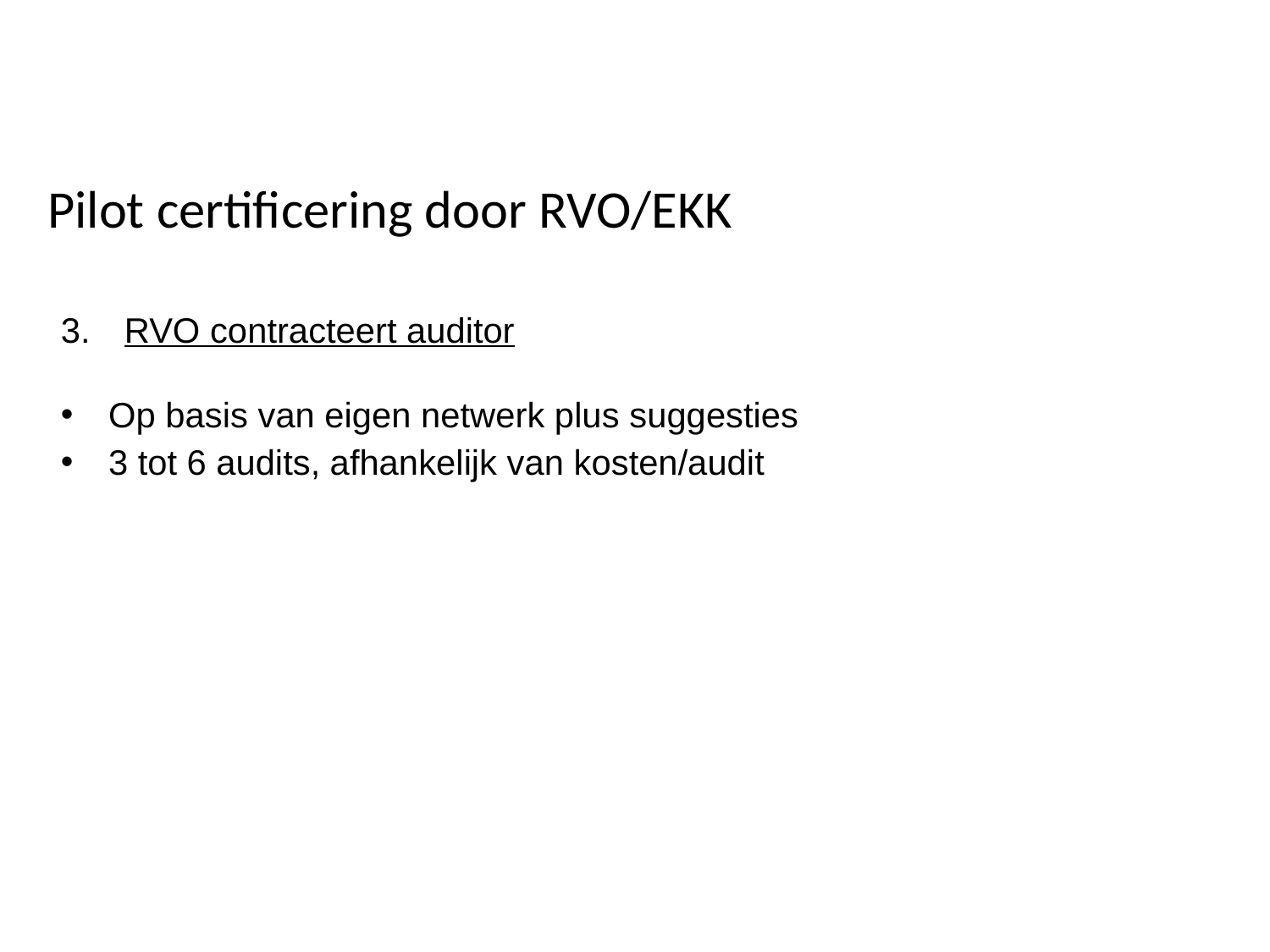

# Pilot certificering door RVO/EKK

RVO contracteert auditor

Op basis van eigen netwerk plus suggesties
3 tot 6 audits, afhankelijk van kosten/audit
23